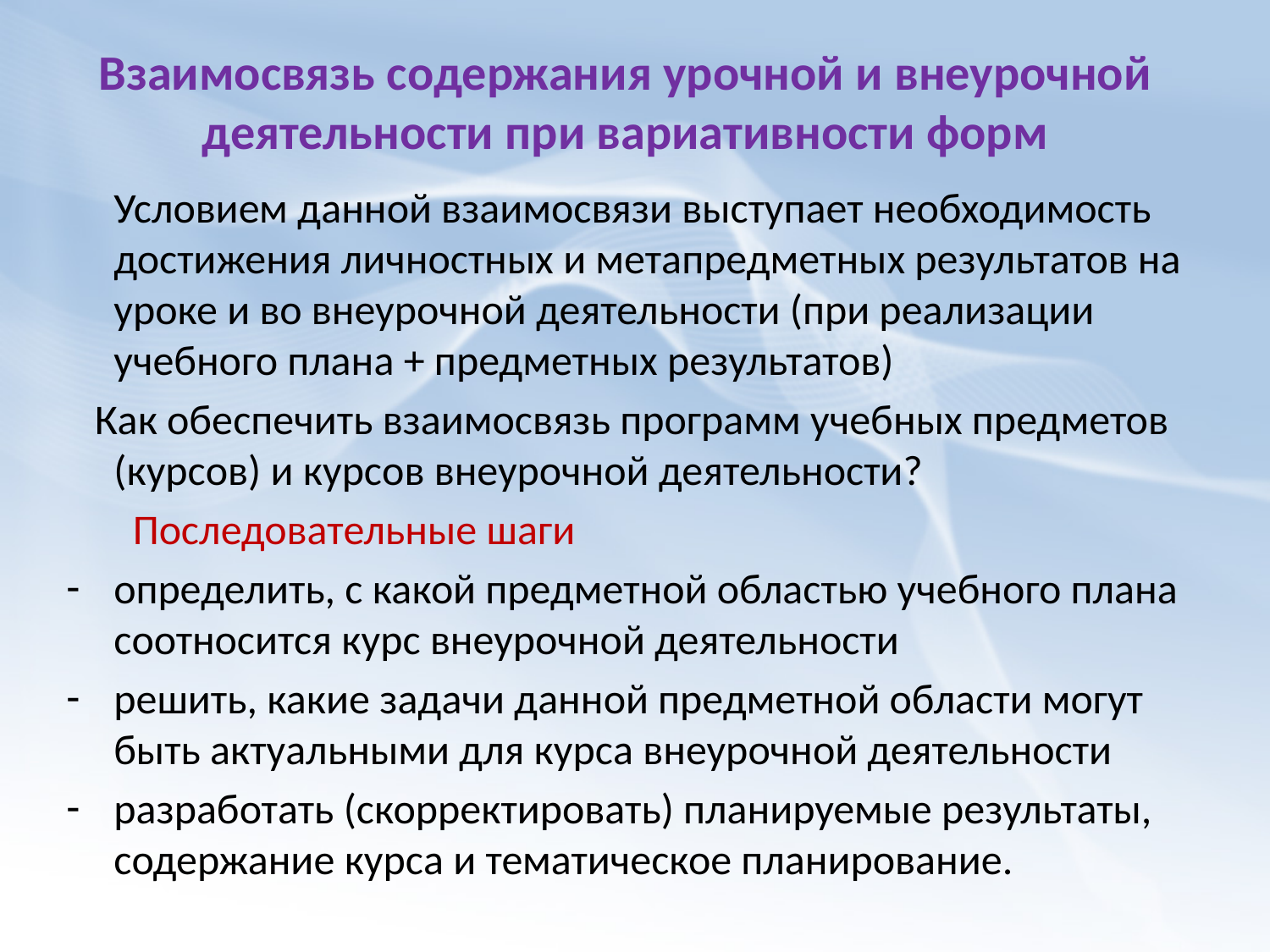

# Взаимосвязь содержания урочной и внеурочной деятельности при вариативности форм
     Условием данной взаимосвязи выступает необходимость достижения личностных и метапредметных результатов на уроке и во внеурочной деятельности (при реализации учебного плана + предметных результатов)
   Как обеспечить взаимосвязь программ учебных предметов (курсов) и курсов внеурочной деятельности?
       Последовательные шаги
определить, с какой предметной областью учебного плана соотносится курс внеурочной деятельности
решить, какие задачи данной предметной области могут быть актуальными для курса внеурочной деятельности
разработать (скорректировать) планируемые результаты, содержание курса и тематическое планирование.